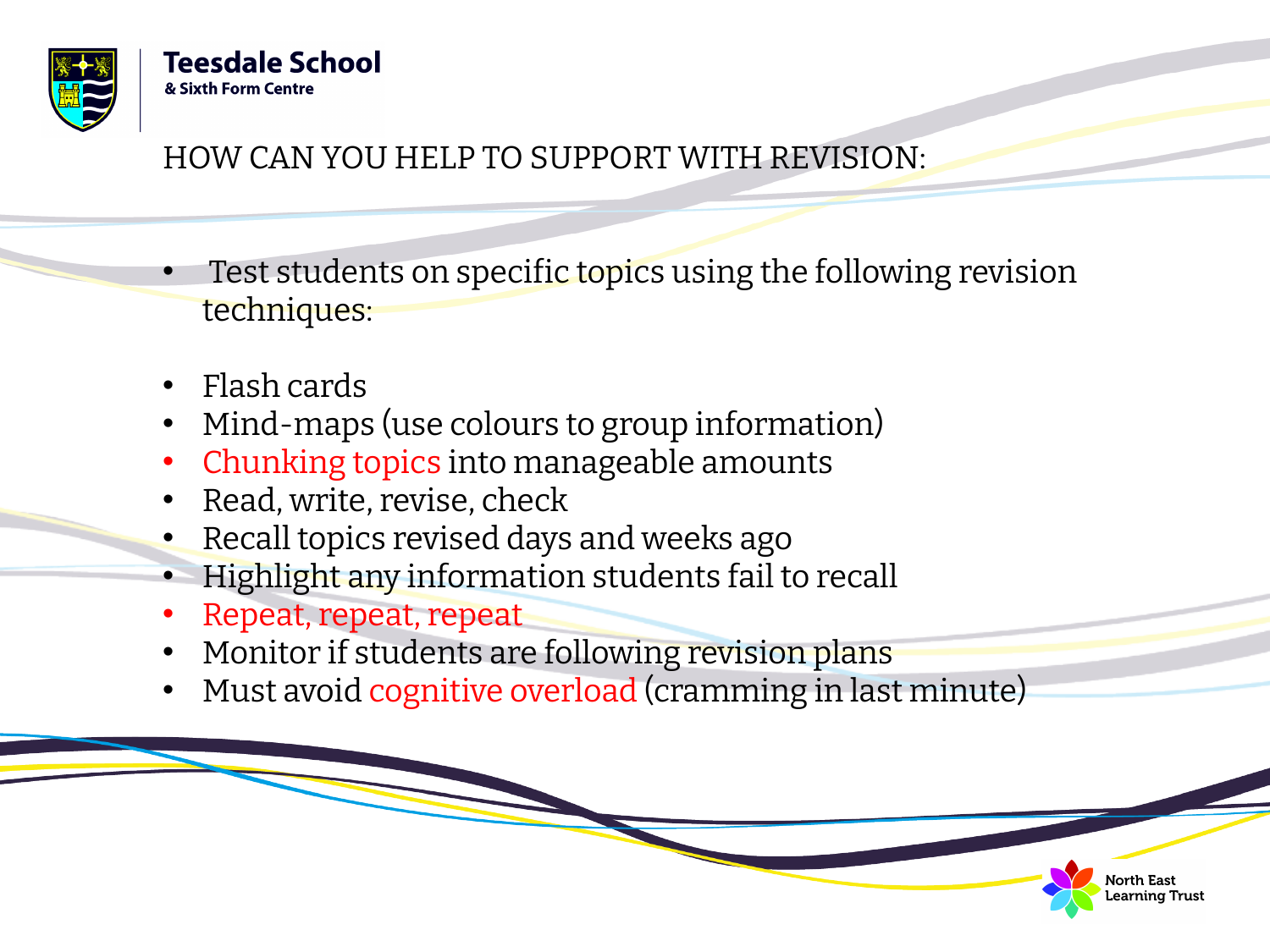

HOW CAN YOU HELP TO SUPPORT WITH REVISION:

 Test students on specific topics using the following revision techniques:

Flash cards
Mind-maps (use colours to group information)
Chunking topics into manageable amounts
Read, write, revise, check
Recall topics revised days and weeks ago
Highlight any information students fail to recall
Repeat, repeat, repeat
Monitor if students are following revision plans
Must avoid cognitive overload (cramming in last minute)